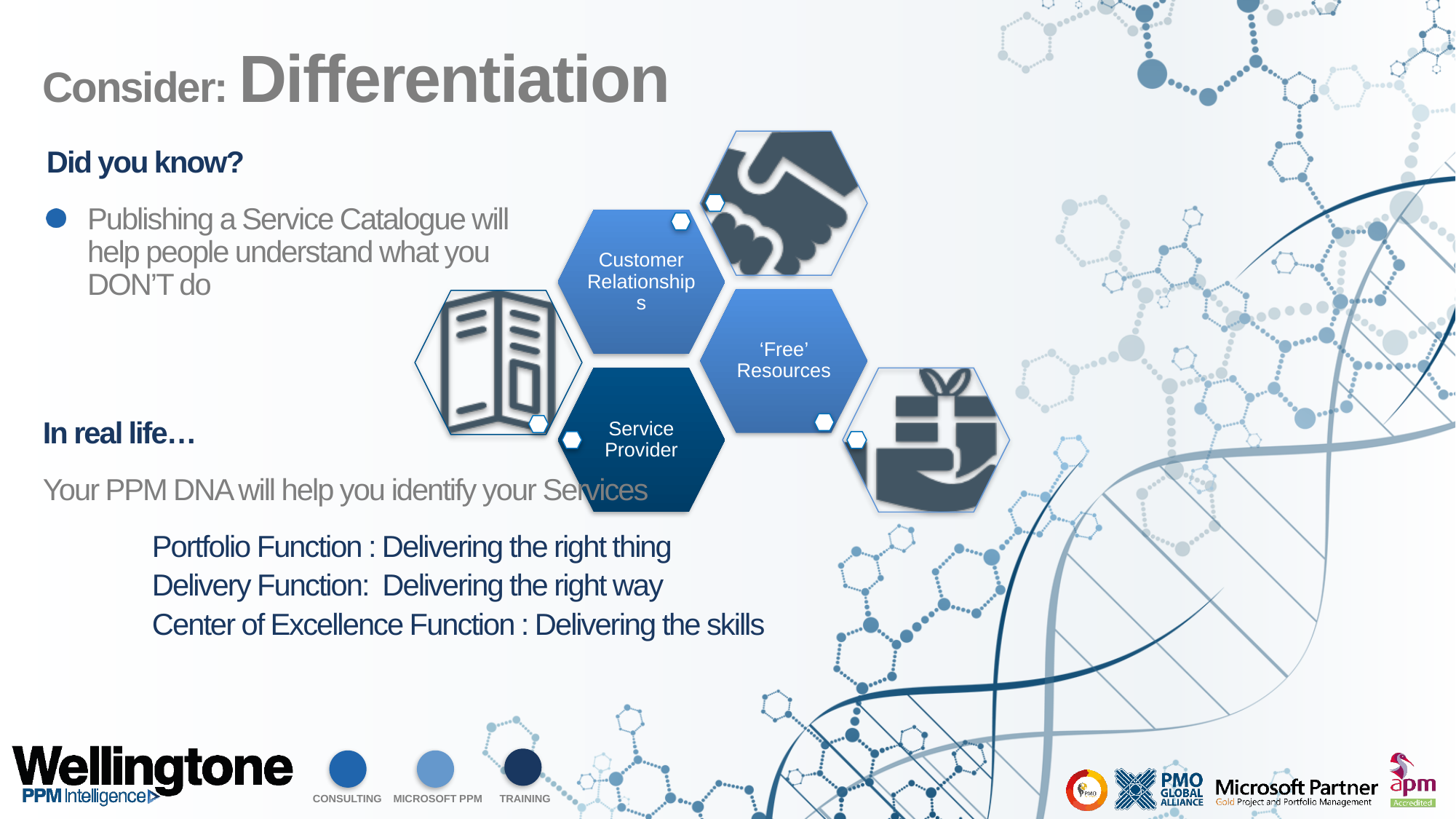

Consider: Differentiation
Service Provider
‘Free’ Resources
Customer Relationships
Did you know?
Publishing a Service Catalogue will help people understand what you DON’T do
In real life…
Your PPM DNA will help you identify your Services
	Portfolio Function : Delivering the right thing
	Delivery Function:  Delivering the right way
	Center of Excellence Function : Delivering the skills